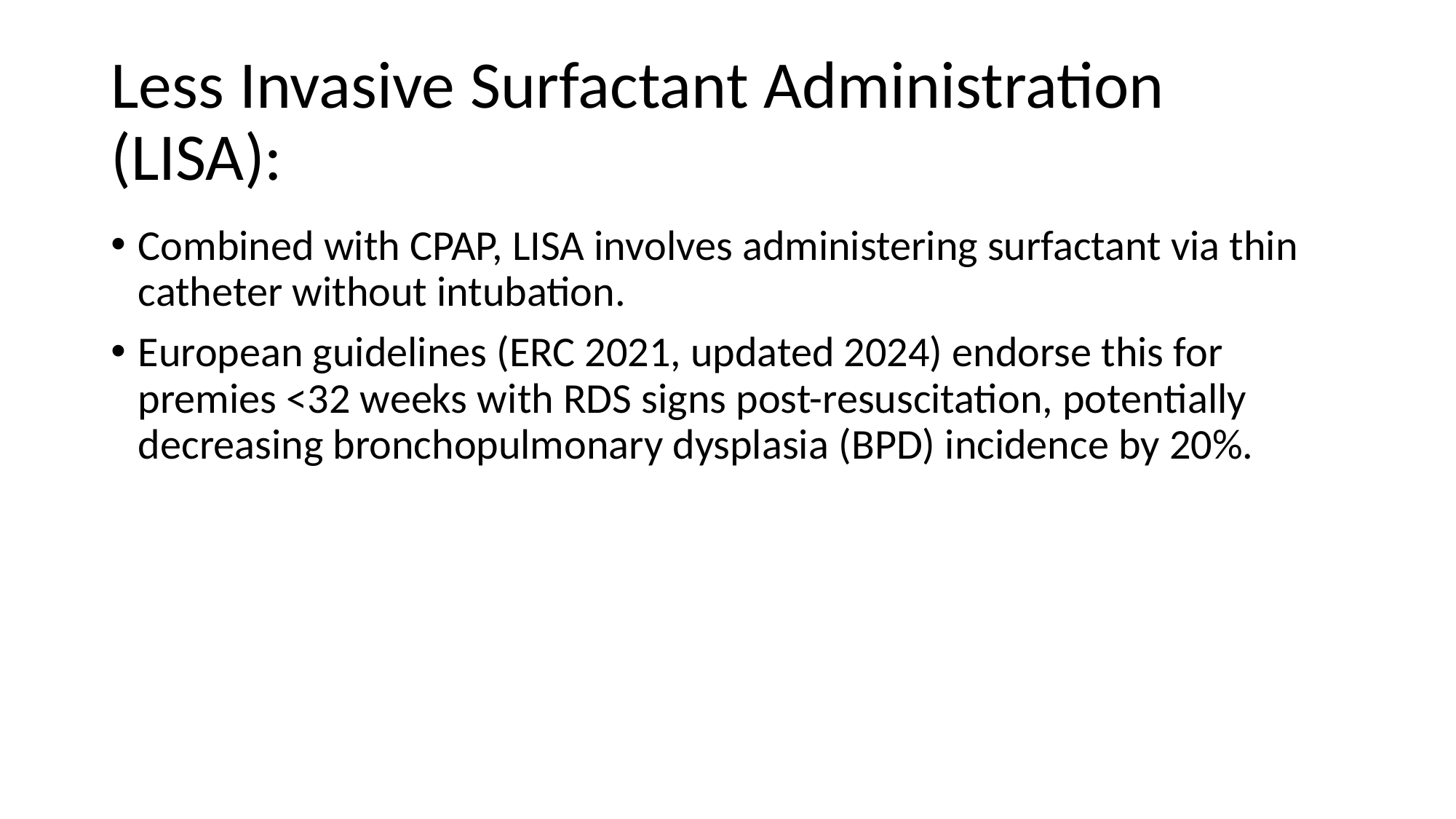

# Less Invasive Surfactant Administration (LISA):
Combined with CPAP, LISA involves administering surfactant via thin catheter without intubation.
European guidelines (ERC 2021, updated 2024) endorse this for premies <32 weeks with RDS signs post-resuscitation, potentially decreasing bronchopulmonary dysplasia (BPD) incidence by 20%.